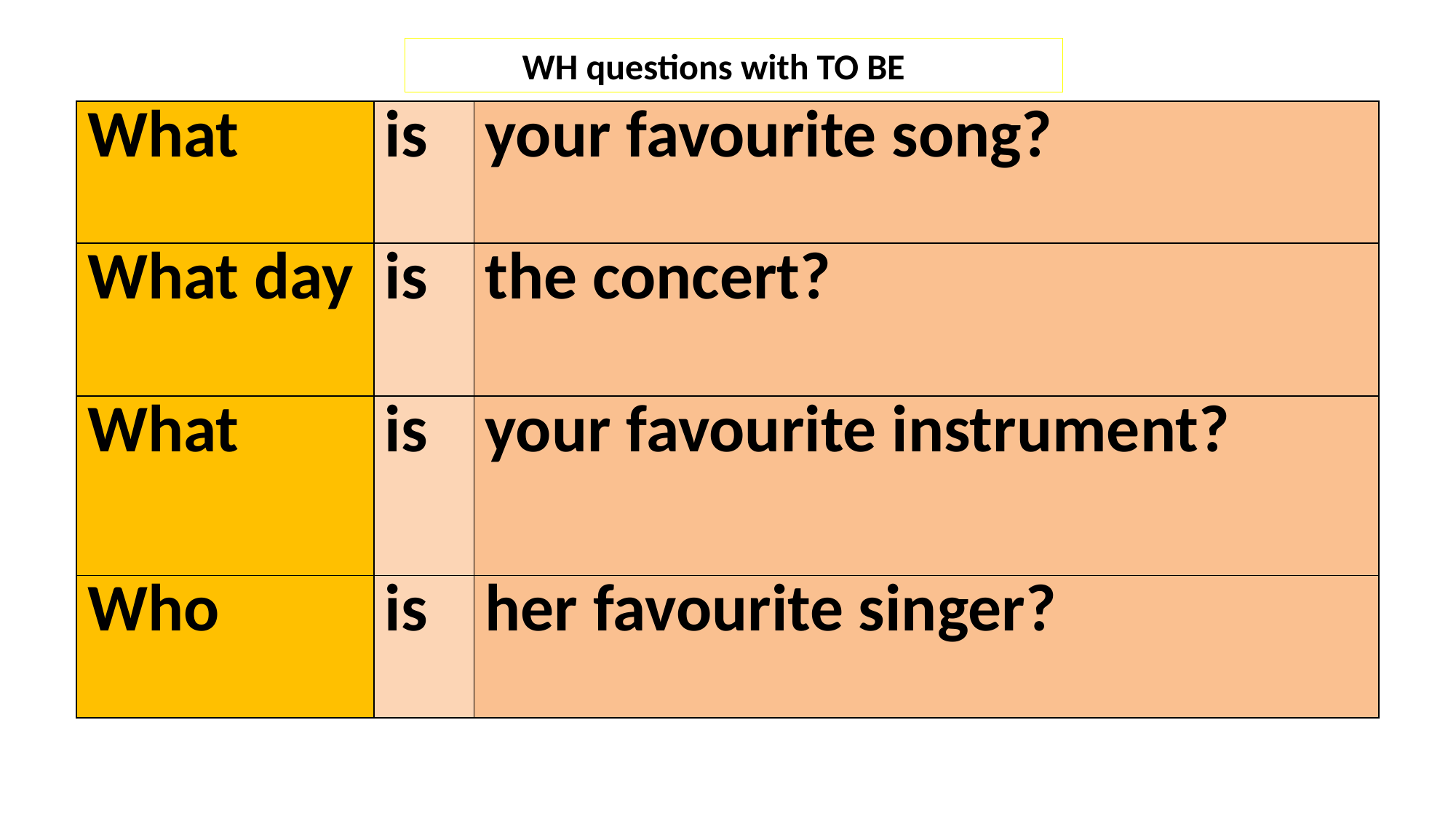

WH questions with TO BE
| What | is | your favourite song? |
| --- | --- | --- |
| What day | is | the concert? |
| What | is | your favourite instrument? |
| Who | is | her favourite singer? |